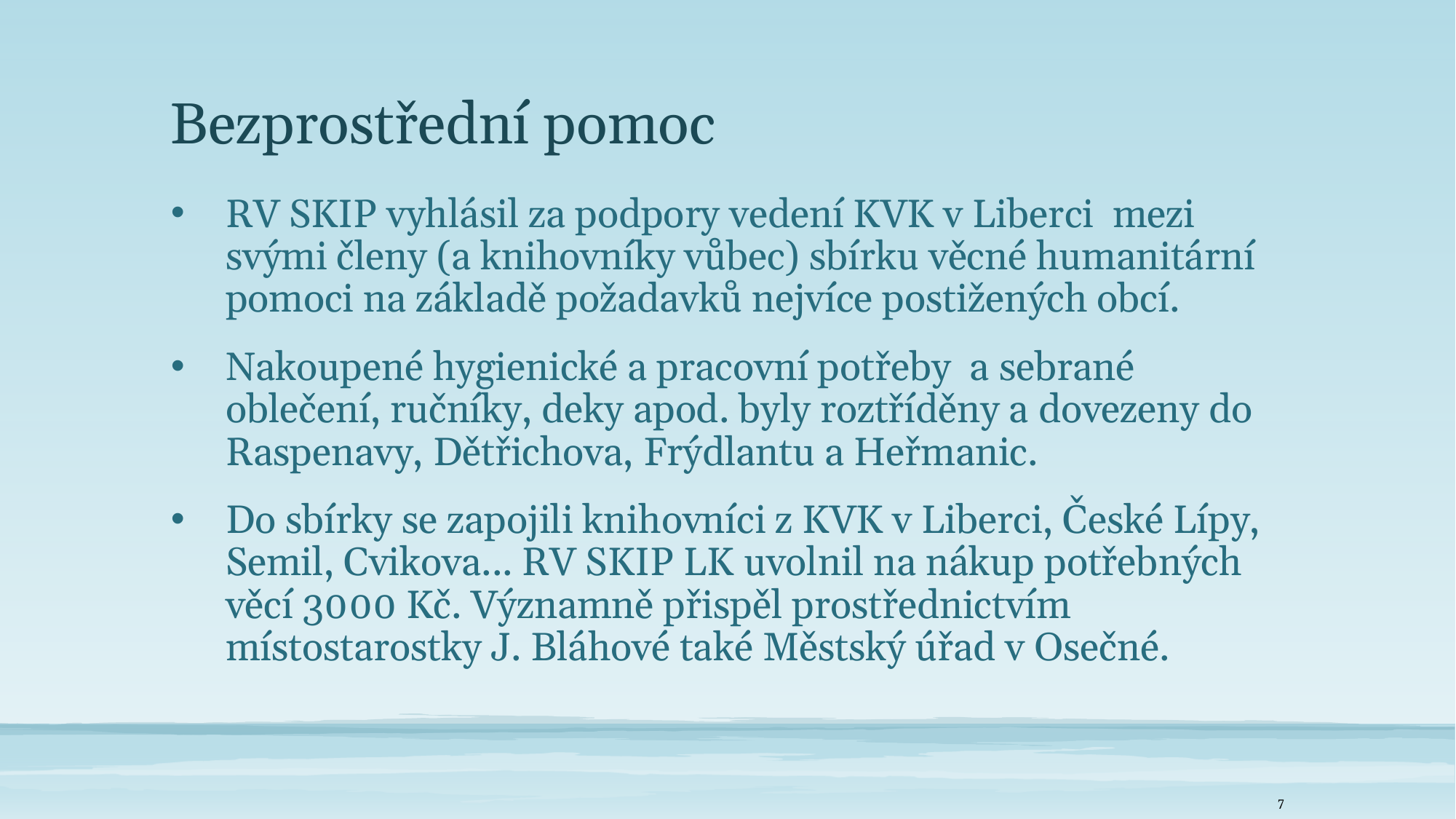

# Bezprostřední pomoc
RV SKIP vyhlásil za podpory vedení KVK v Liberci  mezi svými členy (a knihovníky vůbec) sbírku věcné humanitární pomoci na základě požadavků nejvíce postižených obcí.
Nakoupené hygienické a pracovní potřeby  a sebrané oblečení, ručníky, deky apod. byly roztříděny a dovezeny do Raspenavy, Dětřichova, Frýdlantu a Heřmanic.
Do sbírky se zapojili knihovníci z KVK v Liberci, České Lípy, Semil, Cvikova... RV SKIP LK uvolnil na nákup potřebných věcí 3000 Kč. Významně přispěl prostřednictvím místostarostky J. Bláhové také Městský úřad v Osečné.

7